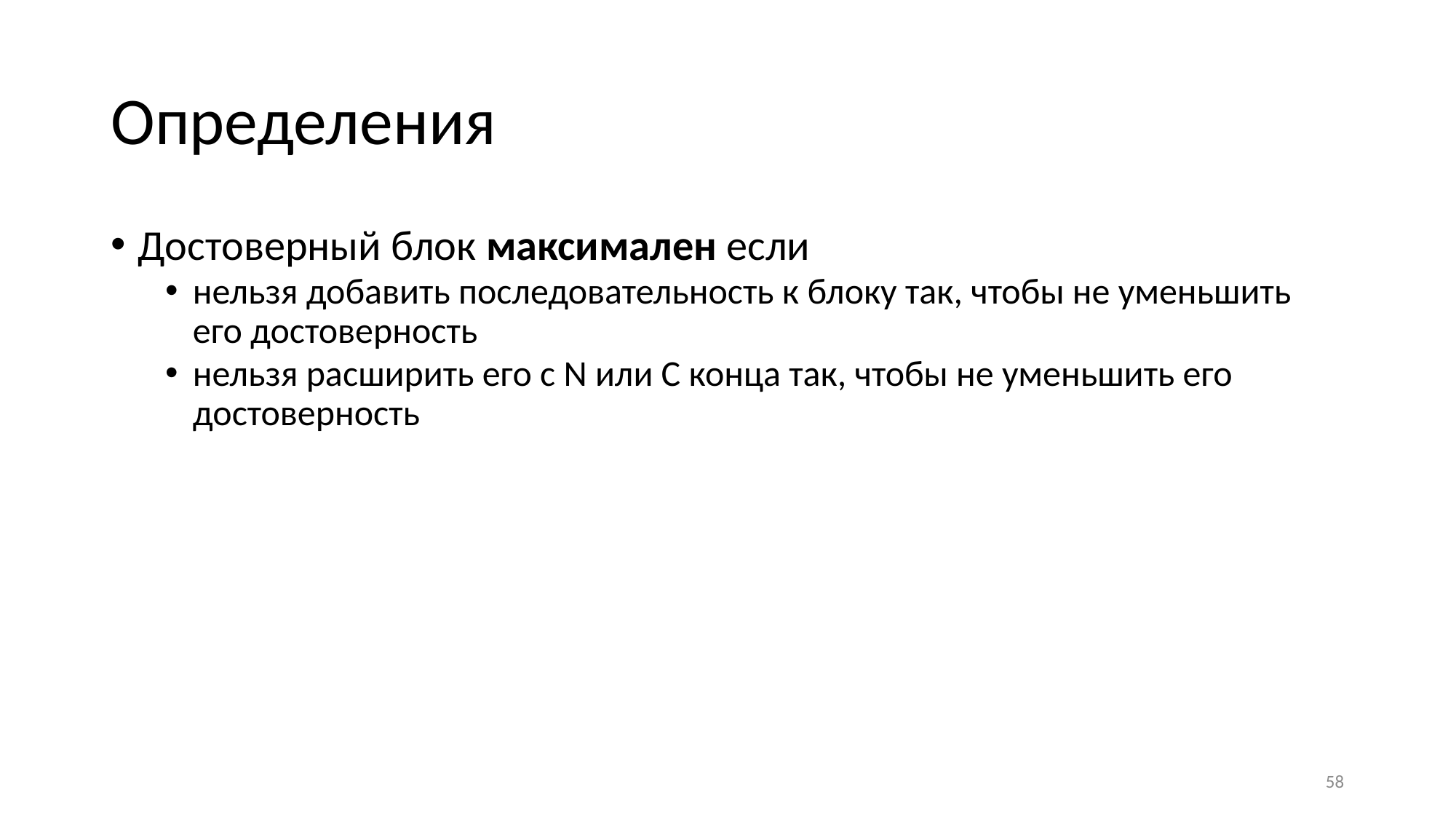

# Определения
Достоверный блок максимален если
нельзя добавить последовательность к блоку так, чтобы не уменьшить его достоверность
нельзя расширить его с N или C конца так, чтобы не уменьшить его достоверность

58